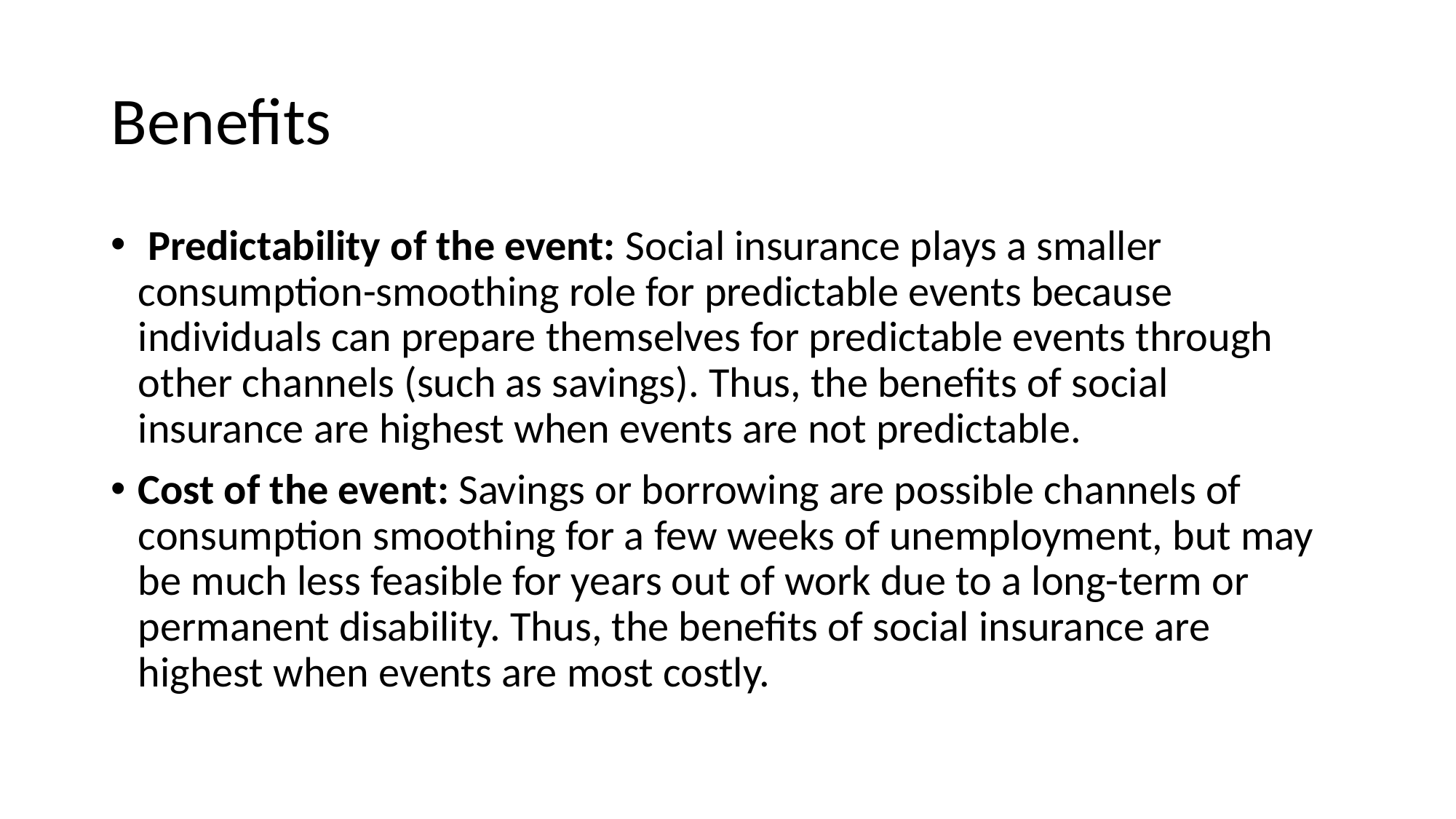

# Benefits
 Predictability of the event: Social insurance plays a smaller consumption-smoothing role for predictable events because individuals can prepare themselves for predictable events through other channels (such as savings). Thus, the benefits of social insurance are highest when events are not predictable.
Cost of the event: Savings or borrowing are possible channels of consumption smoothing for a few weeks of unemployment, but may be much less feasible for years out of work due to a long-term or permanent disability. Thus, the benefits of social insurance are highest when events are most costly.